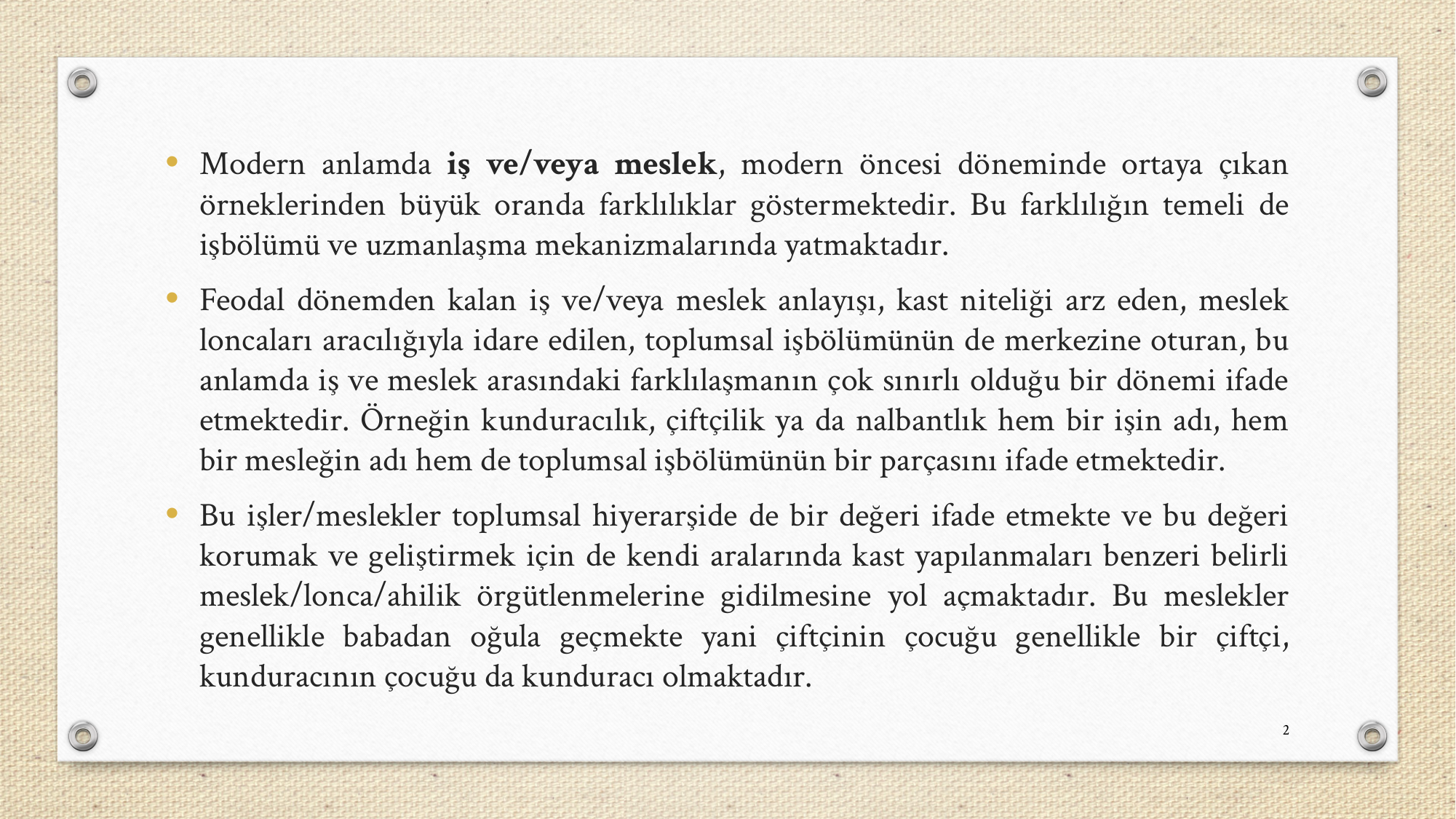

Modern anlamda iş ve/veya meslek, modern öncesi döneminde ortaya çıkan örneklerinden büyük oranda farklılıklar göstermektedir. Bu farklılığın temeli de işbölümü ve uzmanlaşma mekanizmalarında yatmaktadır.
Feodal dönemden kalan iş ve/veya meslek anlayışı, kast niteliği arz eden, meslek loncaları aracılığıyla idare edilen, toplumsal işbölümünün de merkezine oturan, bu anlamda iş ve meslek arasındaki farklılaşmanın çok sınırlı olduğu bir dönemi ifade etmektedir. Örneğin kunduracılık, çiftçilik ya da nalbantlık hem bir işin adı, hem bir mesleğin adı hem de toplumsal işbölümünün bir parçasını ifade etmektedir.
Bu işler/meslekler toplumsal hiyerarşide de bir değeri ifade etmekte ve bu değeri korumak ve geliştirmek için de kendi aralarında kast yapılanmaları benzeri belirli meslek/lonca/ahilik örgütlenmelerine gidilmesine yol açmaktadır. Bu meslekler genellikle babadan oğula geçmekte yani çiftçinin çocuğu genellikle bir çiftçi, kunduracının çocuğu da kunduracı olmaktadır.

2